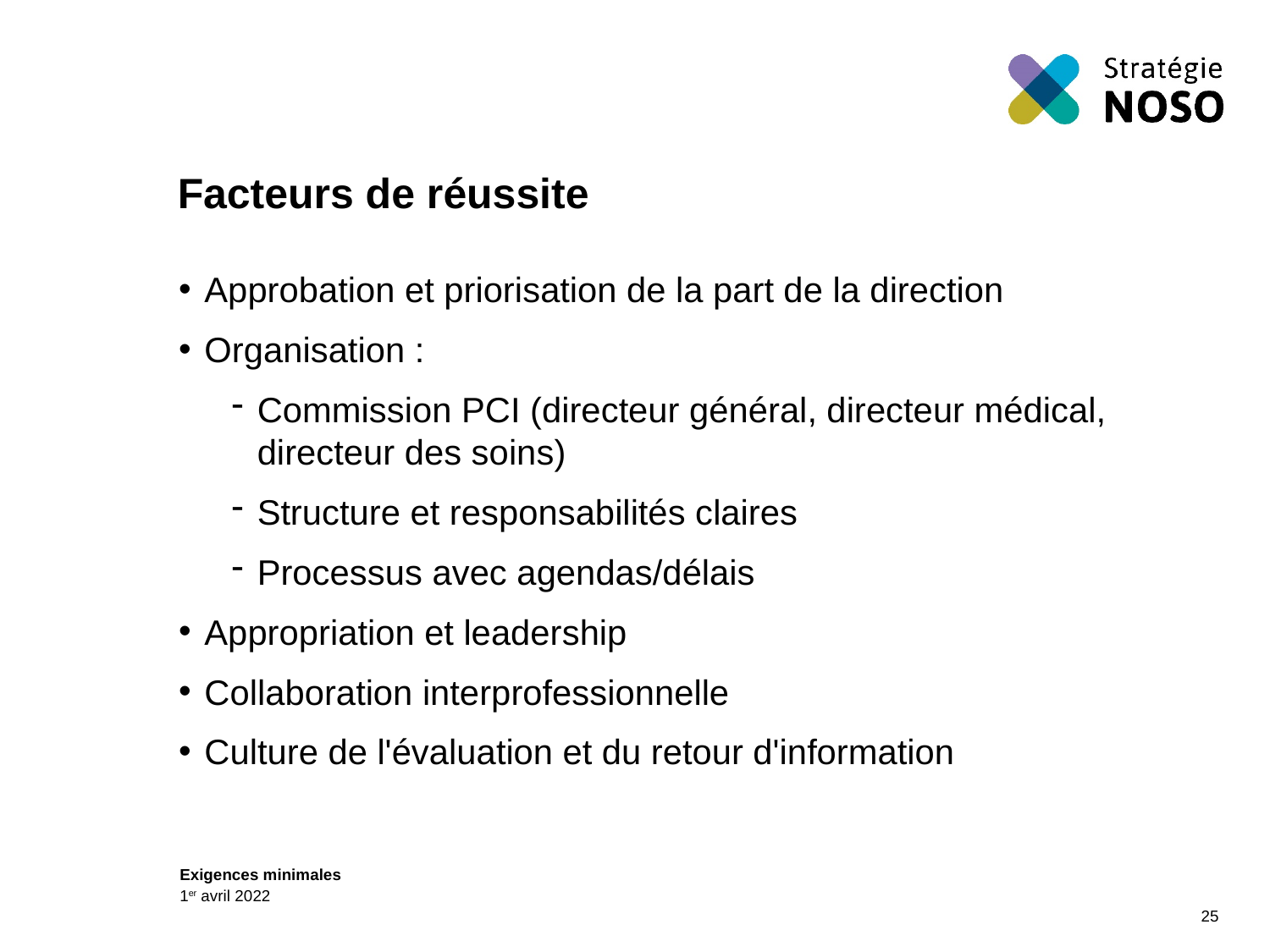

# Facteurs de réussite
Approbation et priorisation de la part de la direction
Organisation :
Commission PCI (directeur général, directeur médical, directeur des soins)
Structure et responsabilités claires
Processus avec agendas/délais
Appropriation et leadership
Collaboration interprofessionnelle
Culture de l'évaluation et du retour d'information

25